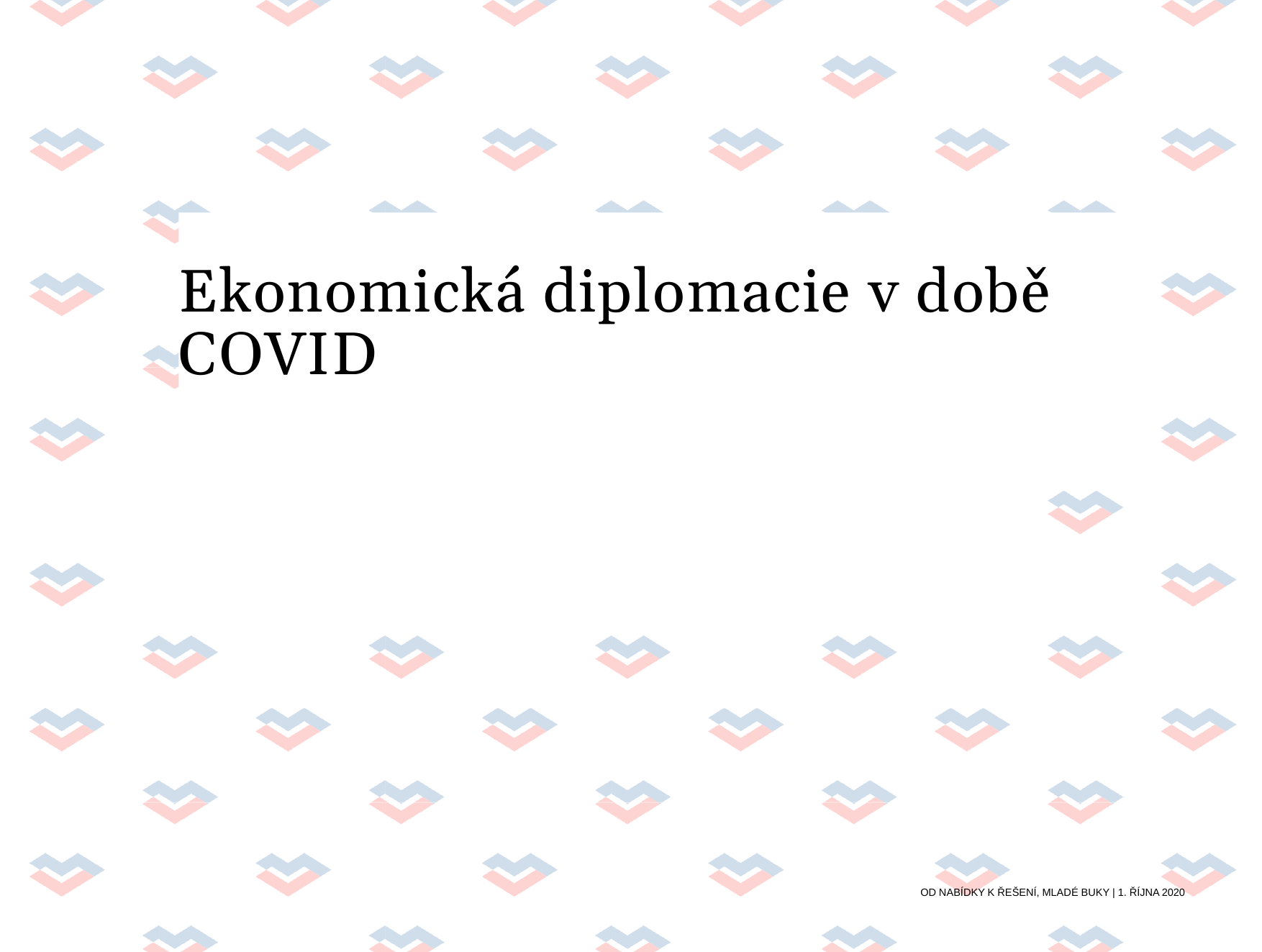

# Ekonomická diplomacie v době COVID
Od Nabídky k řešení, Mladé Buky | 1. října 2020